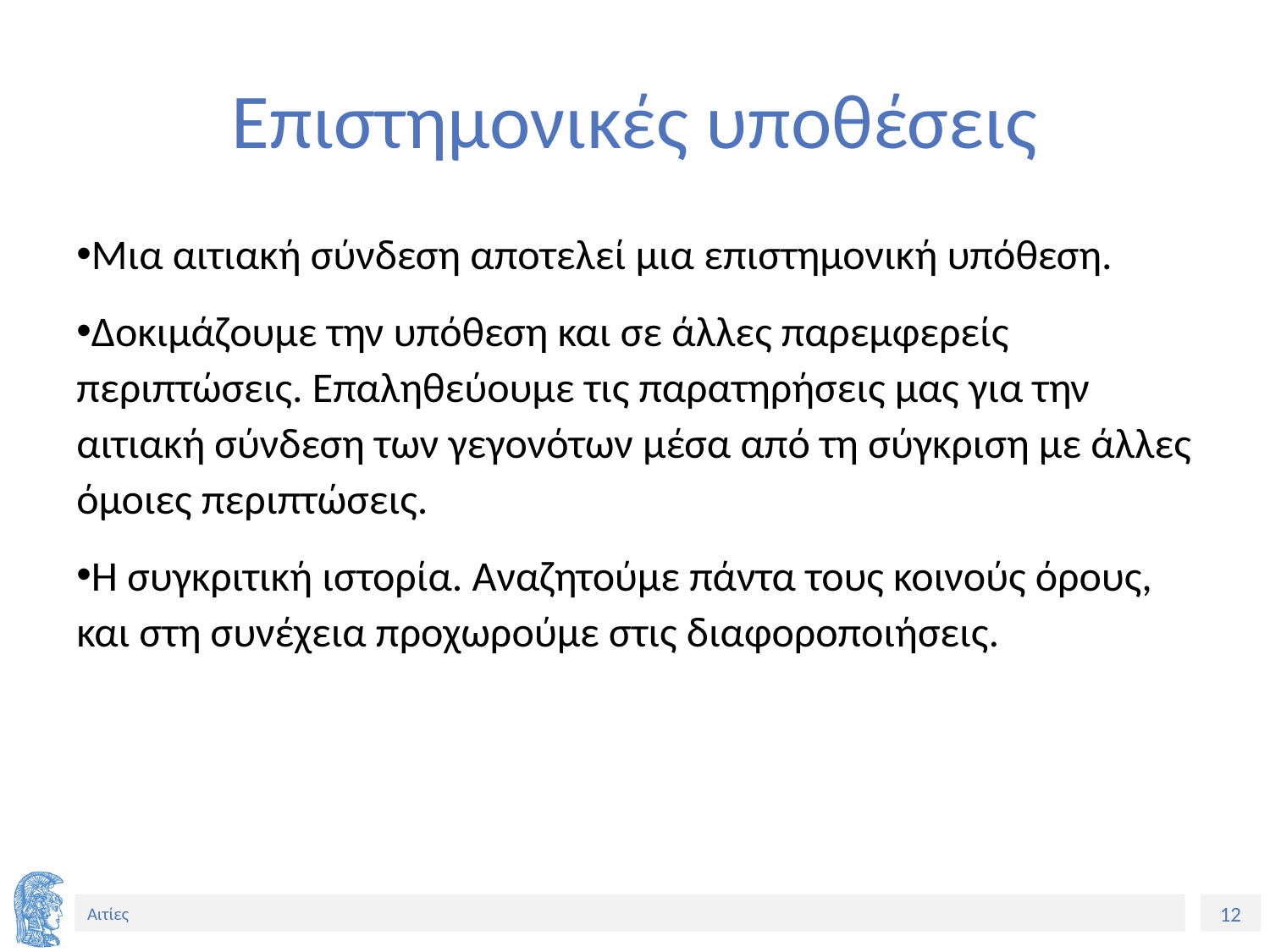

# Επιστημονικές υποθέσεις
Μια αιτιακή σύνδεση αποτελεί μια επιστημονική υπόθεση.
Δοκιμάζουμε την υπόθεση και σε άλλες παρεμφερείς περιπτώσεις. Επαληθεύουμε τις παρατηρήσεις μας για την αιτιακή σύνδεση των γεγονότων μέσα από τη σύγκριση με άλλες όμοιες περιπτώσεις.
Η συγκριτική ιστορία. Αναζητούμε πάντα τους κοινούς όρους, και στη συνέχεια προχωρούμε στις διαφοροποιήσεις.